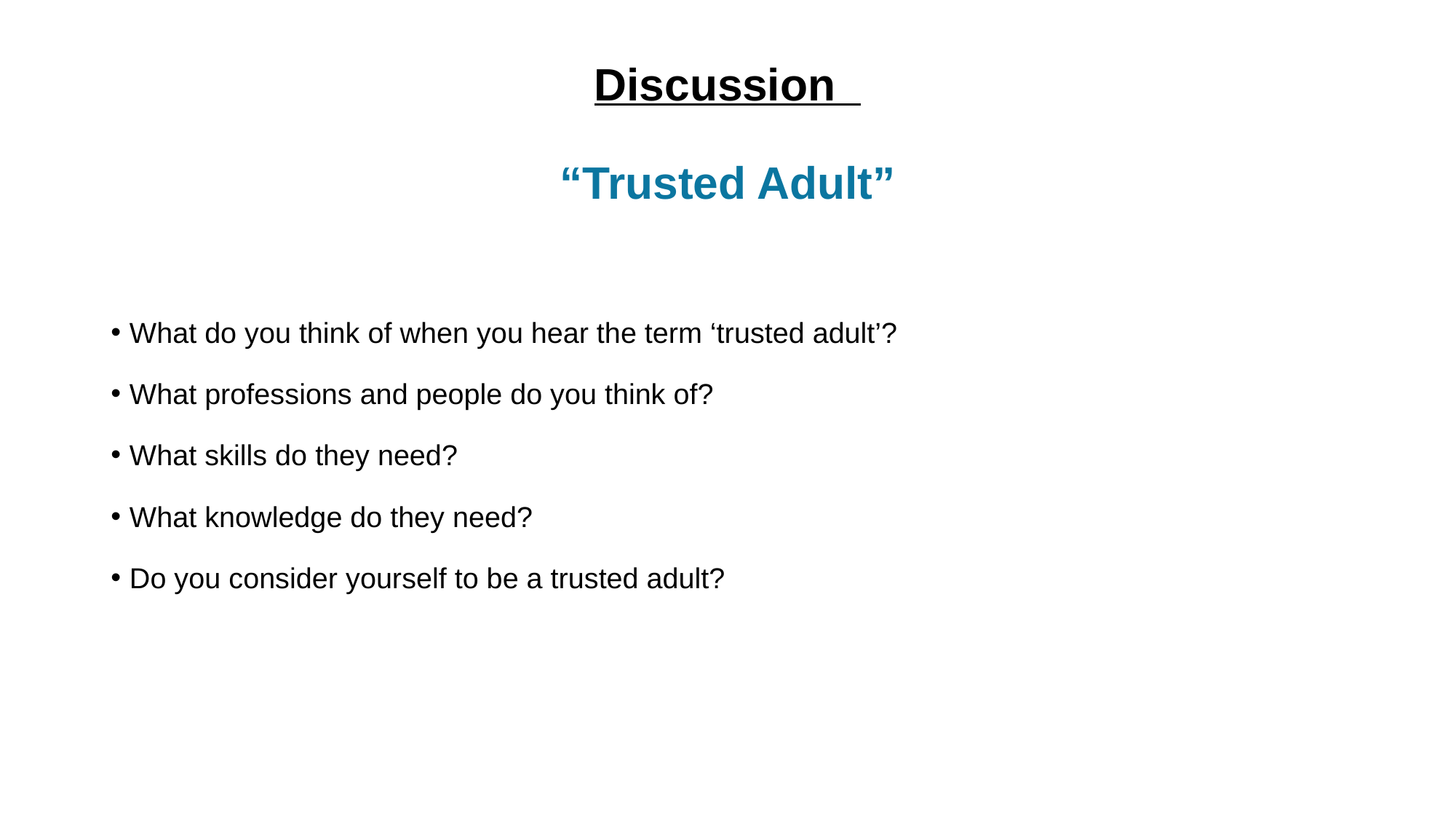

# Discussion “Trusted Adult”
What do you think of when you hear the term ‘trusted adult’?
What professions and people do you think of?
What skills do they need?
What knowledge do they need?
Do you consider yourself to be a trusted adult?